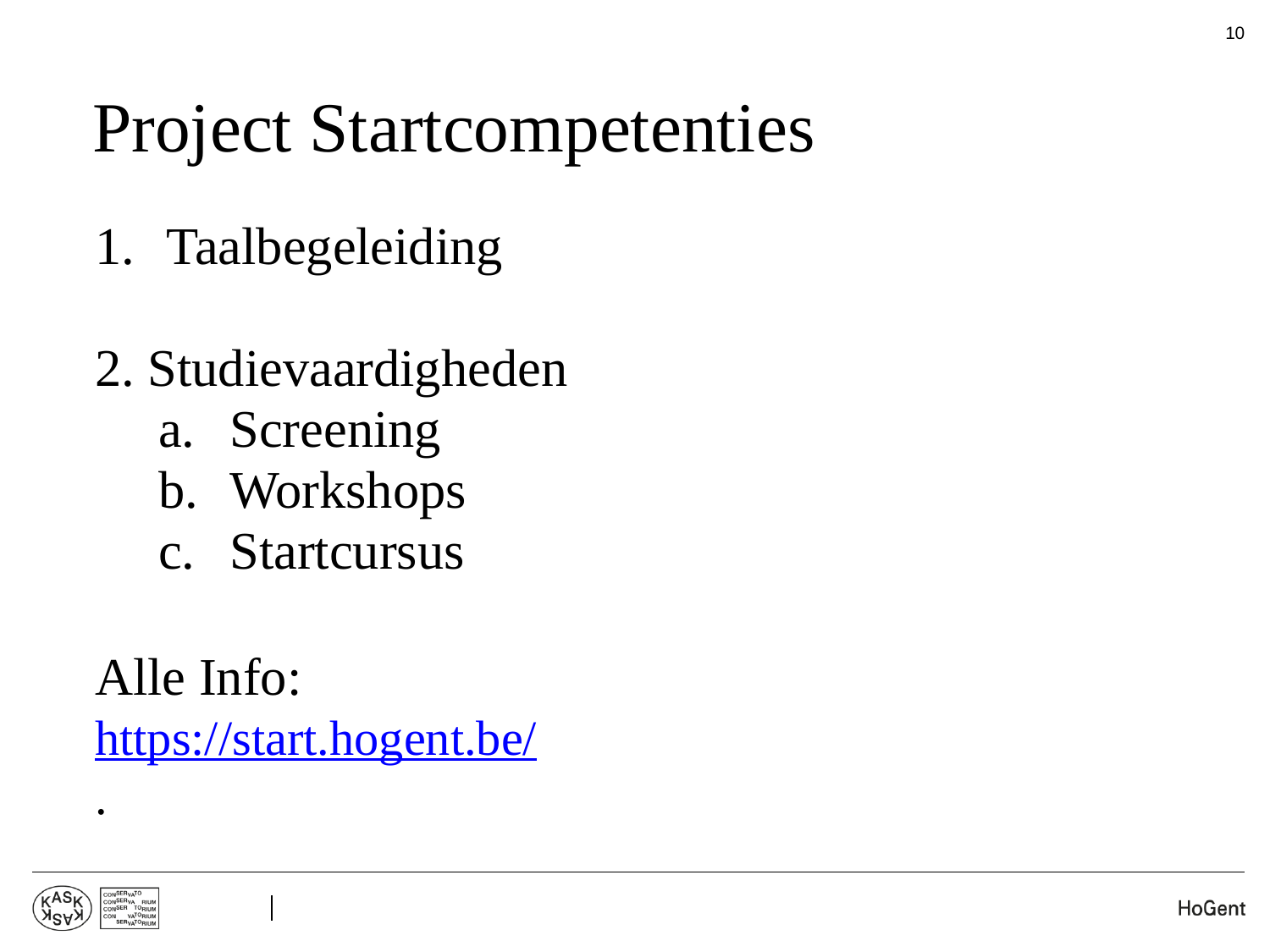

10
# Project Startcompetenties
Taalbegeleiding

2. Studievaardigheden
Screening
Workshops
Startcursus

Alle Info:
https://start.hogent.be/
.